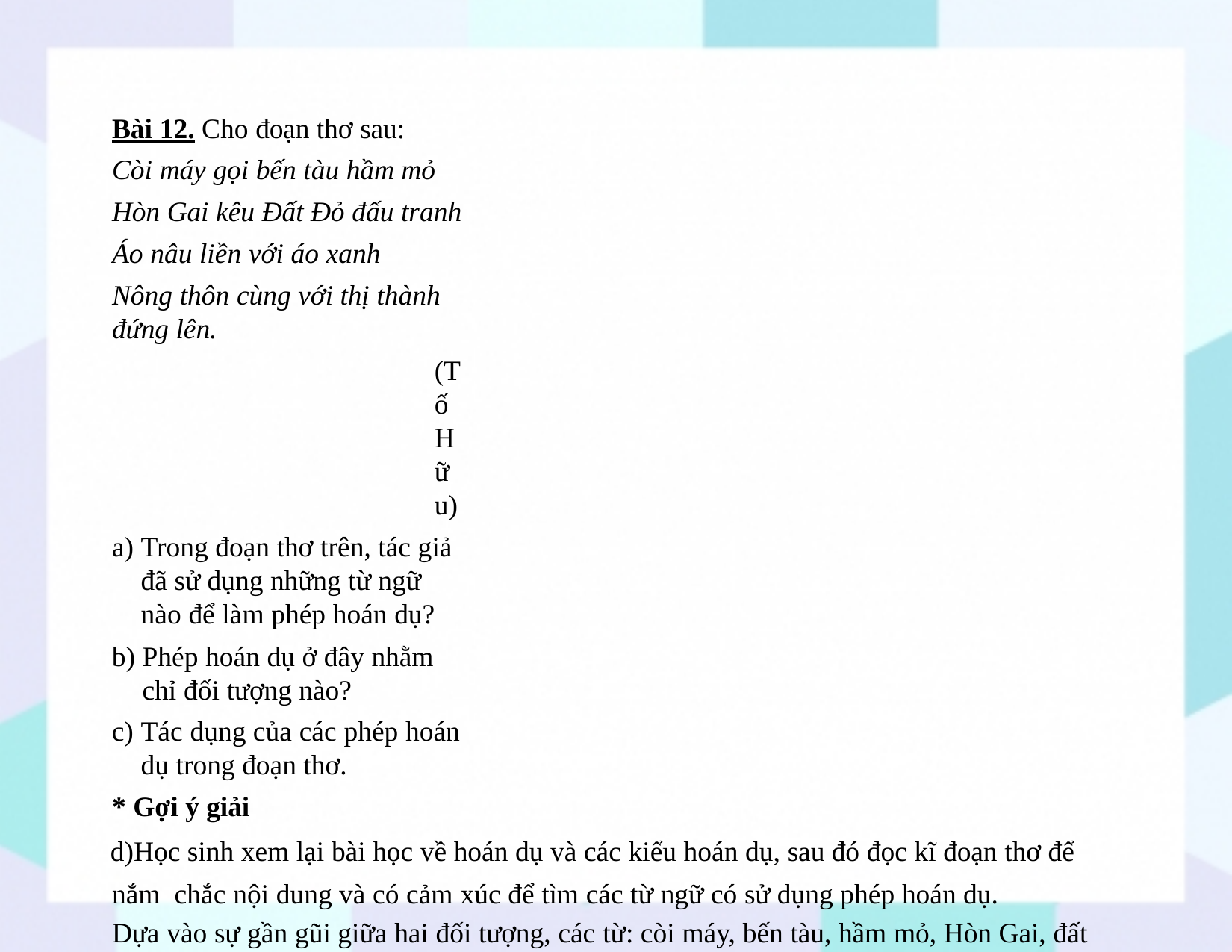

Bài 12. Cho đoạn thơ sau:
Còi máy gọi bến tàu hầm mỏ  Hòn Gai kêu Đất Đỏ đấu tranh
Áo nâu liền với áo xanh
Nông thôn cùng với thị thành đứng lên.
(Tố Hữu)
Trong đoạn thơ trên, tác giả đã sử dụng những từ ngữ nào để làm phép hoán dụ?
Phép hoán dụ ở đây nhằm chỉ đối tượng nào?
Tác dụng của các phép hoán dụ trong đoạn thơ.
* Gợi ý giải
Học sinh xem lại bài học về hoán dụ và các kiểu hoán dụ, sau đó đọc kĩ đoạn thơ để nắm  chắc nội dung và có cảm xúc để tìm các từ ngữ có sử dụng phép hoán dụ.
Dựa vào sự gần gũi giữa hai đối tượng, các từ: còi máy, bến tàu, hầm mỏ, Hòn Gai, đất đỏ,
áo xanh đều là từ ngữ hoán dụ để chỉ công nhân. Áo nâu, nông thôn và thị thành cũng đều  là các từ ngữ hoán dụ.
Dựa vào kết quả trên, học sinh hãỵ thay vào các từ ngữ trong đoạn thơ để chỉ đúng đối
tượng.